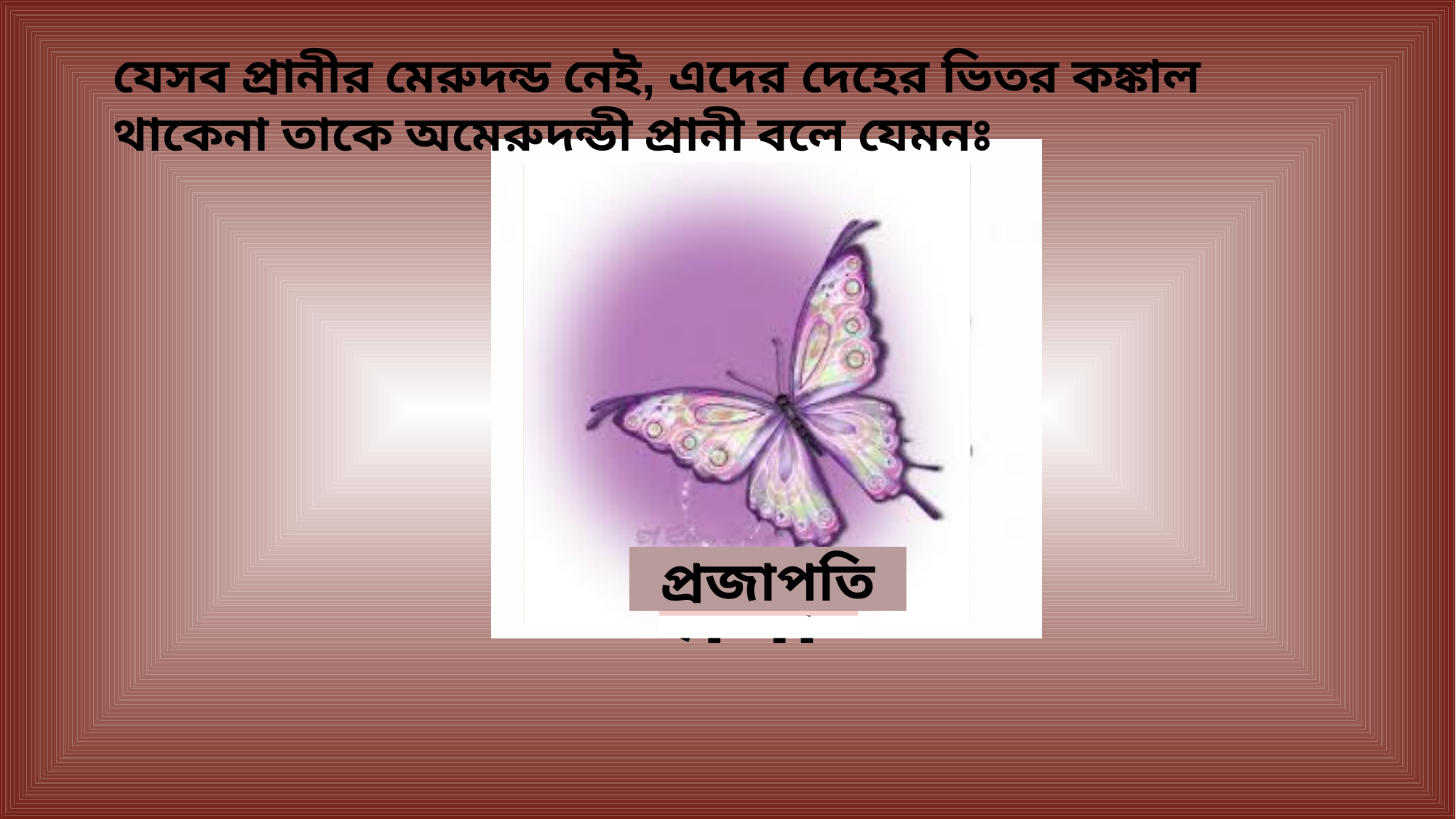

যেসব প্রানীর মেরুদন্ড নেই, এদের দেহের ভিতর কঙ্কাল থাকেনা তাকে অমেরুদন্ডী প্রানী বলে যেমনঃ

জোক
প্রজাপতি
মশা
মাছি